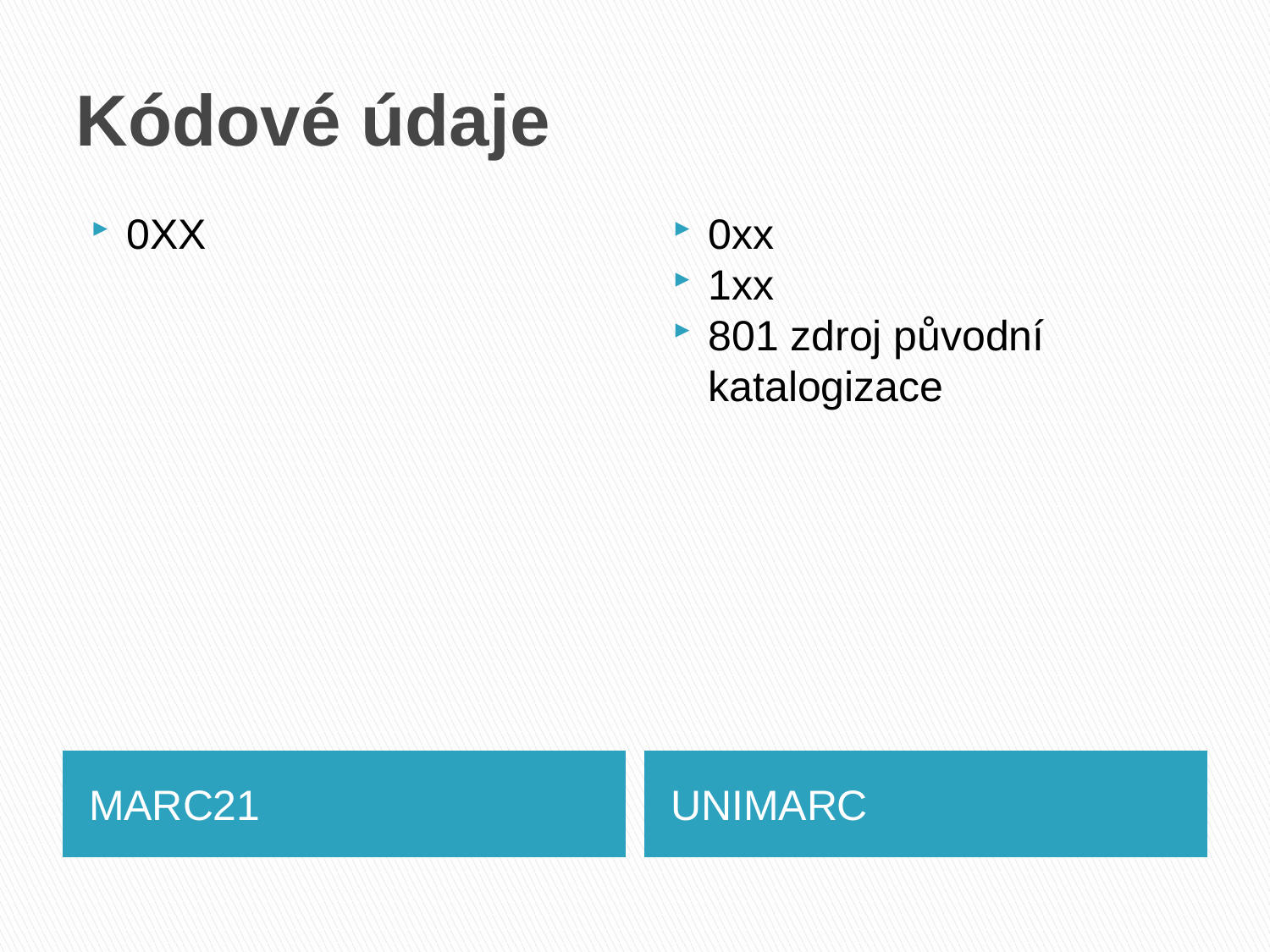

# Kódové údaje
0XX
0xx
1xx
801 zdroj původní katalogizace
MARC21
UNIMARC